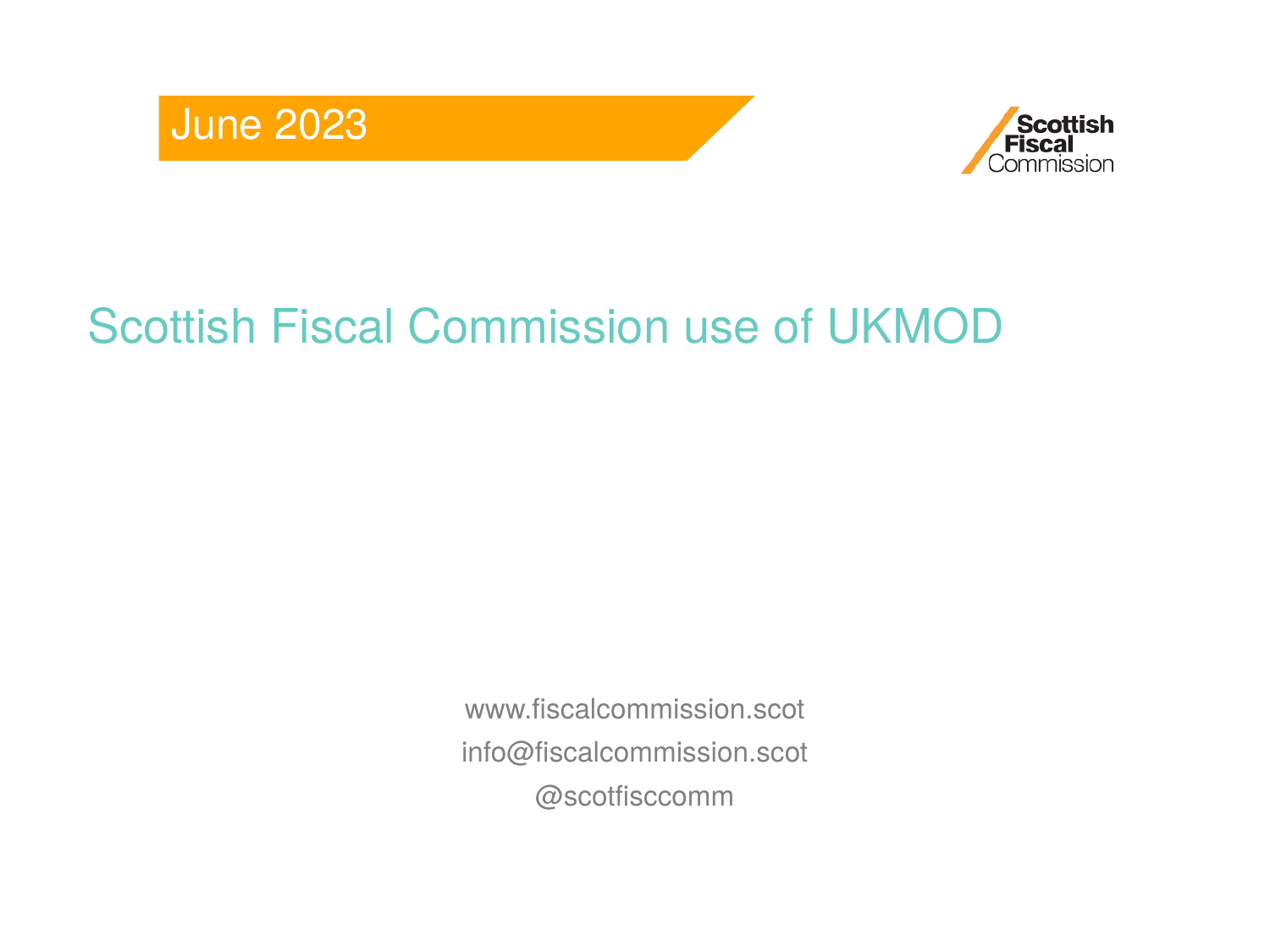

June 2023
# Scottish Fiscal Commission use of UKMOD
www.fiscalcommission.scot
info@fiscalcommission.scot
@scotfisccomm